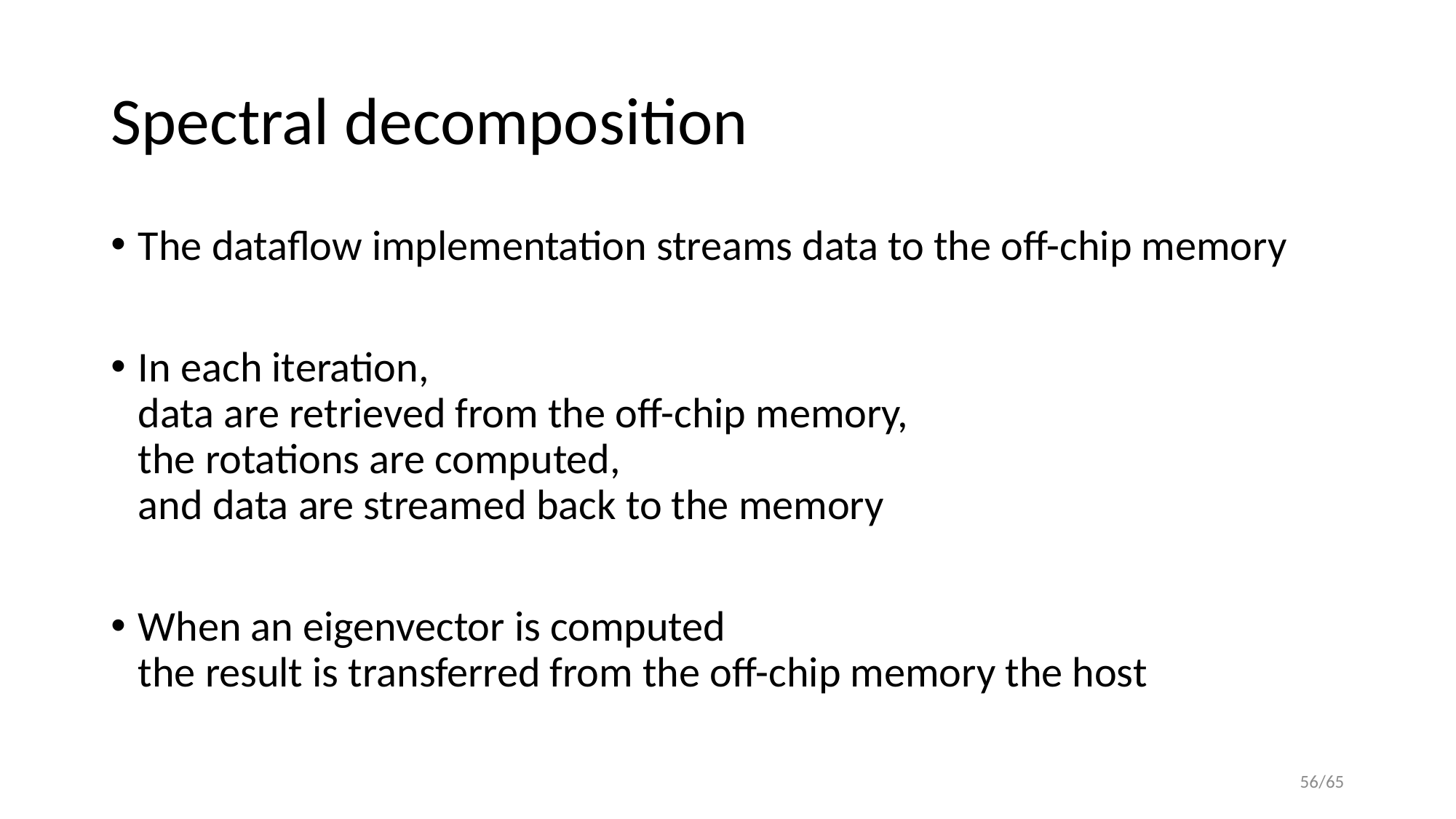

# Spectral decomposition
The dataflow implementation streams data to the off-chip memory

In each iteration,
data are retrieved from the off-chip memory,
the rotations are computed,
and data are streamed back to the memory

When an eigenvector is computed
the result is transferred from the off-chip memory the host
56